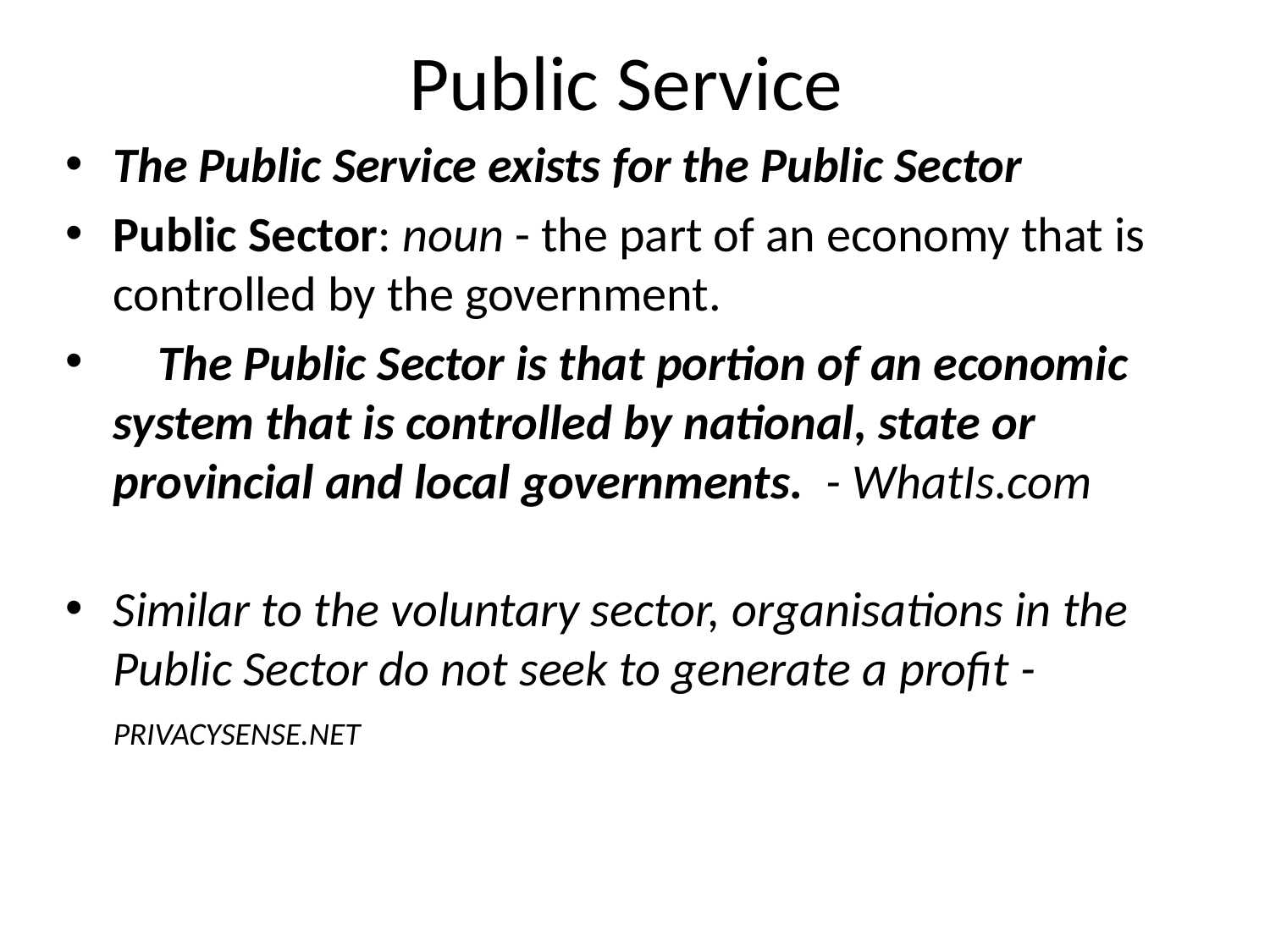

# Public Service
The Public Service exists for the Public Sector
Public Sector: noun - the part of an economy that is controlled by the government.
    The Public Sector is that portion of an economic system that is controlled by national, state or provincial and local governments.  - WhatIs.com
Similar to the voluntary sector, organisations in the Public Sector do not seek to generate a profit - PRIVACYSENSE.NET